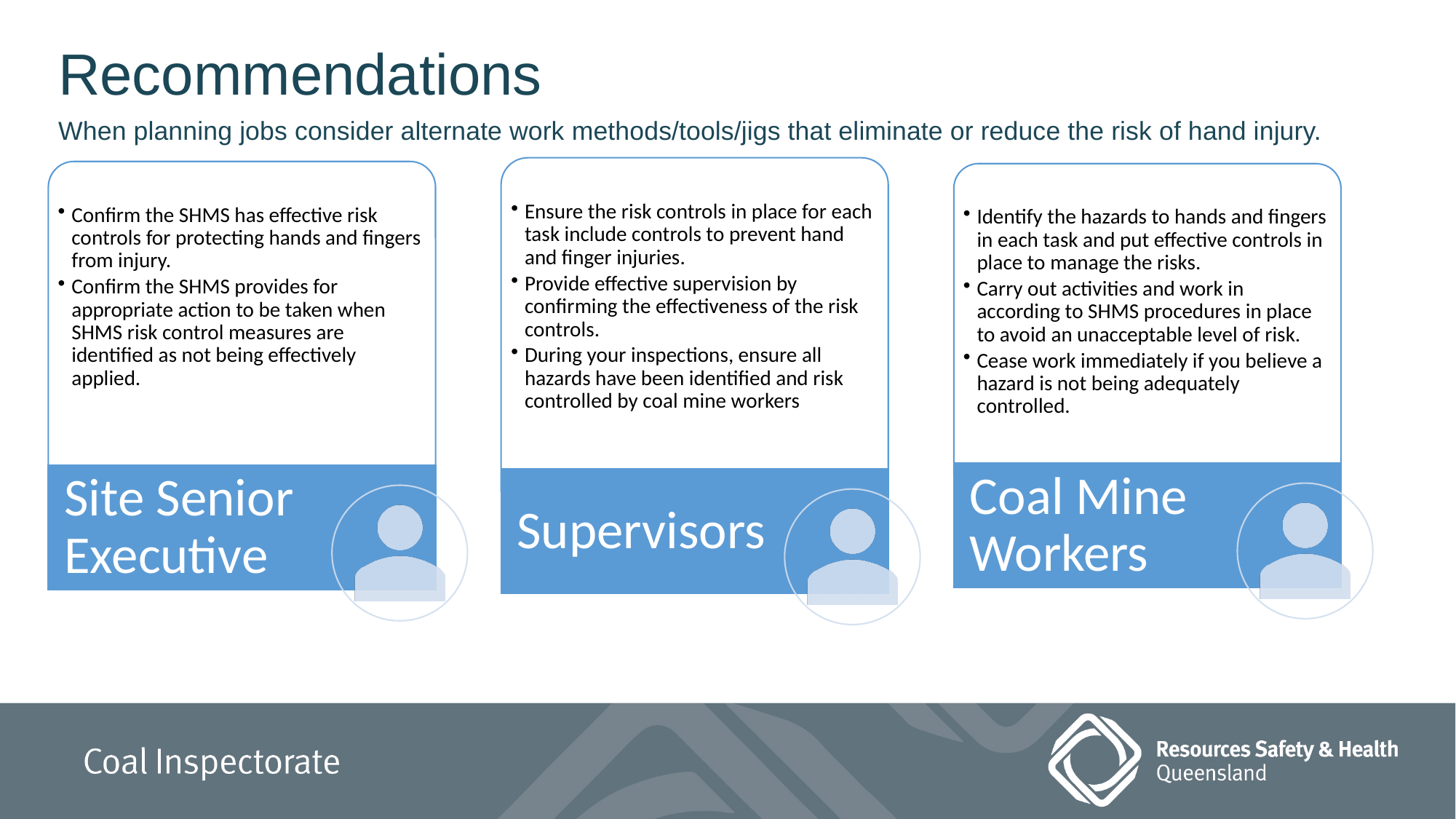

Recommendations
When planning jobs consider alternate work methods/tools/jigs that eliminate or reduce the risk of hand injury.

Confirm the SHMS has effective risk controls for protecting hands and fingers from injury.
Confirm the SHMS provides for appropriate action to be taken when SHMS risk control measures are identified as not being effectively applied.
Site Senior Executive

Ensure the risk controls in place for each task include controls to prevent hand and finger injuries.
Provide effective supervision by confirming the effectiveness of the risk controls.
During your inspections, ensure all hazards have been identified and risk controlled by coal mine workers

Supervisors

Identify the hazards to hands and fingers in each task and put effective controls in place to manage the risks.
Carry out activities and work in according to SHMS procedures in place to avoid an unacceptable level of risk.
Cease work immediately if you believe a hazard is not being adequately controlled.

Coal Mine Workers